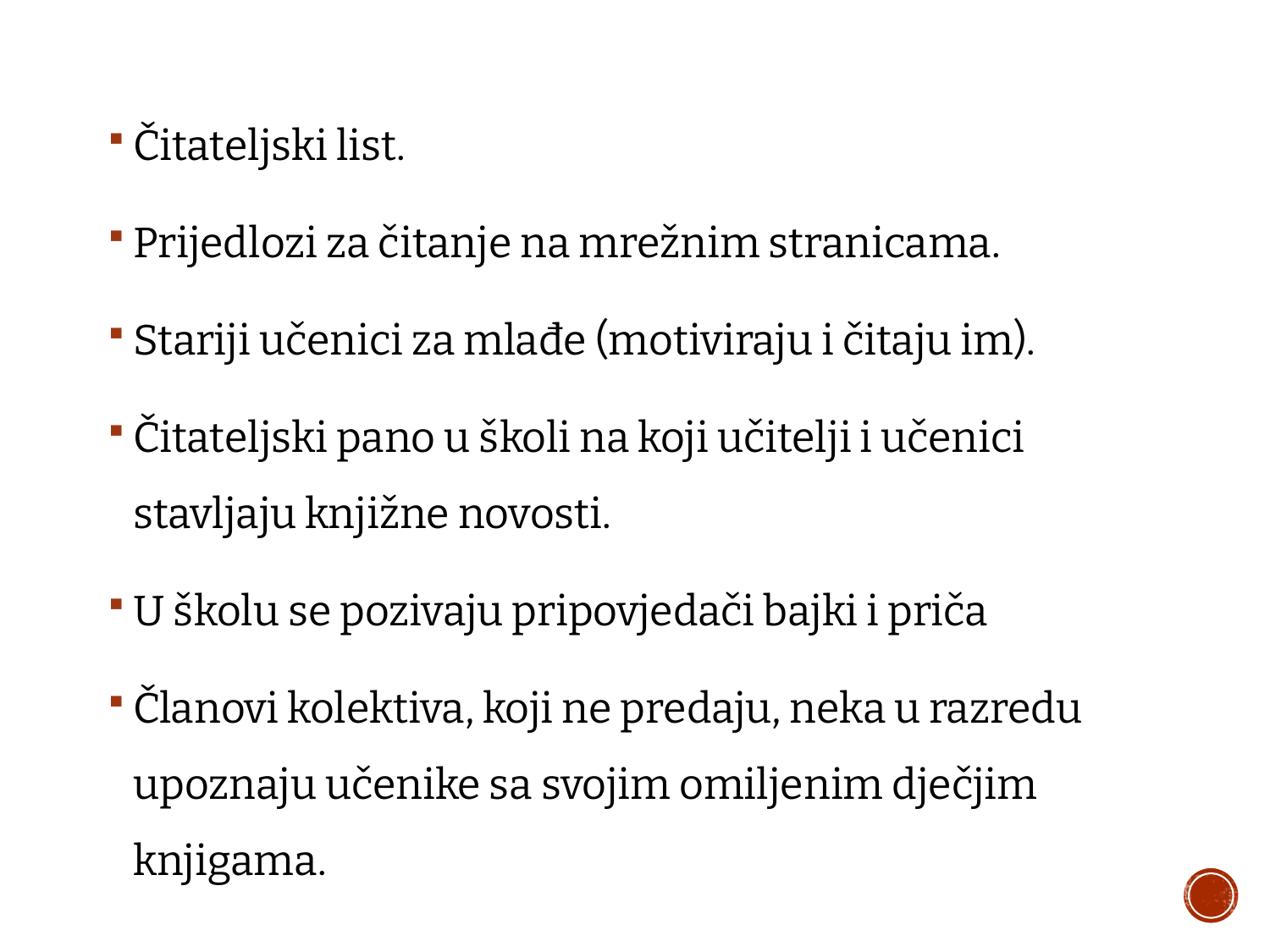

Čitateljski list.
Prijedlozi za čitanje na mrežnim stranicama.
Stariji učenici za mlađe (motiviraju i čitaju im).
Čitateljski pano u školi na koji učitelji i učenici stavljaju knjižne novosti.
U školu se pozivaju pripovjedači bajki i priča
Članovi kolektiva, koji ne predaju, neka u razredu upoznaju učenike sa svojim omiljenim dječjim knjigama.